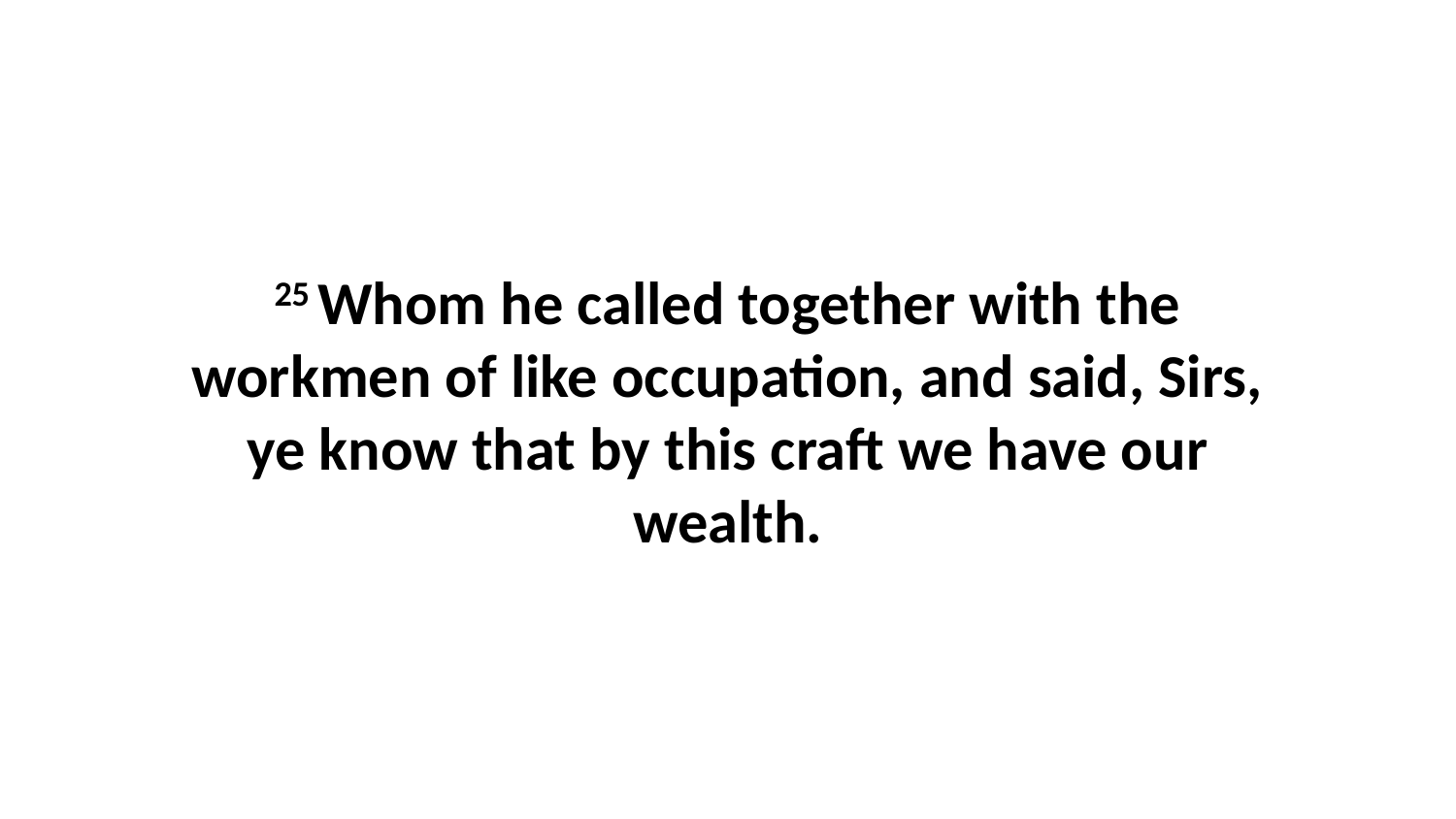

25 Whom he called together with the workmen of like occupation, and said, Sirs, ye know that by this craft we have our wealth.